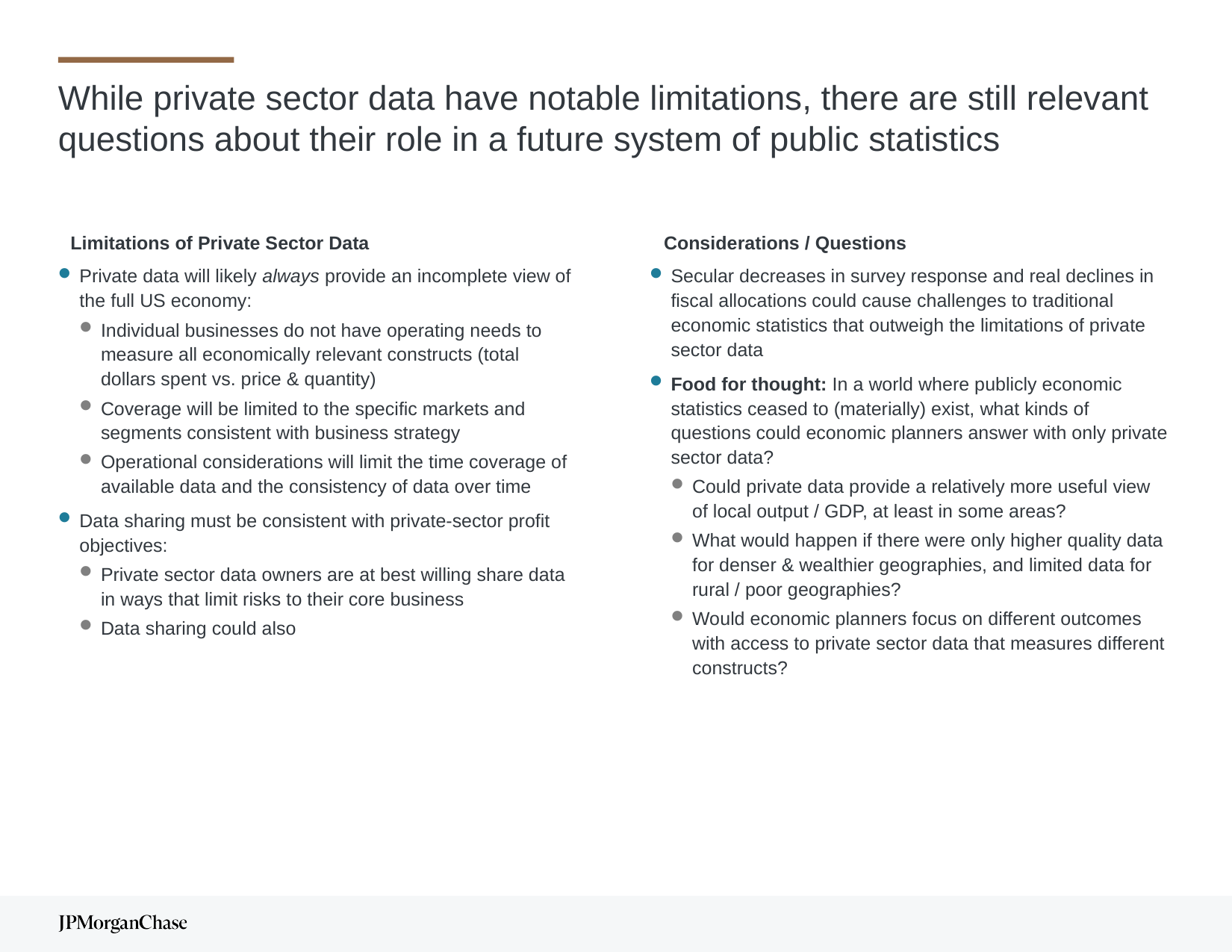

# While private sector data have notable limitations, there are still relevant questions about their role in a future system of public statistics

Limitations of Private Sector Data
Considerations / Questions
Private data will likely always provide an incomplete view of the full US economy:
Individual businesses do not have operating needs to measure all economically relevant constructs (total dollars spent vs. price & quantity)
Coverage will be limited to the specific markets and segments consistent with business strategy
Operational considerations will limit the time coverage of available data and the consistency of data over time
Data sharing must be consistent with private-sector profit objectives:
Private sector data owners are at best willing share data in ways that limit risks to their core business
Data sharing could also

Secular decreases in survey response and real declines in fiscal allocations could cause challenges to traditional economic statistics that outweigh the limitations of private sector data
Food for thought: In a world where publicly economic statistics ceased to (materially) exist, what kinds of questions could economic planners answer with only private sector data?
Could private data provide a relatively more useful view of local output / GDP, at least in some areas?
What would happen if there were only higher quality data for denser & wealthier geographies, and limited data for rural / poor geographies?
Would economic planners focus on different outcomes with access to private sector data that measures different constructs?